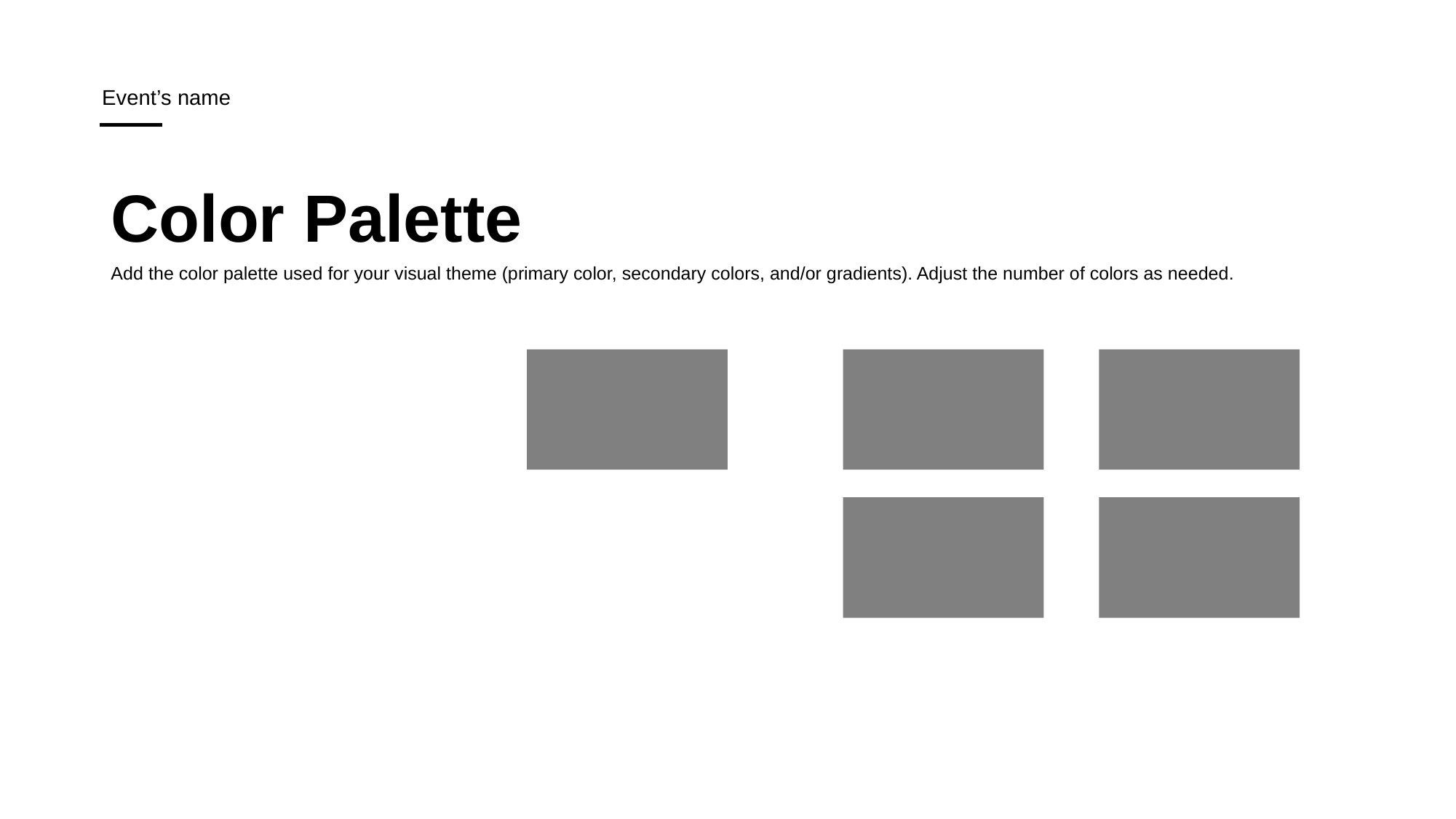

# Color Palette
Add the color palette used for your visual theme (primary color, secondary colors, and/or gradients). Adjust the number of colors as needed.